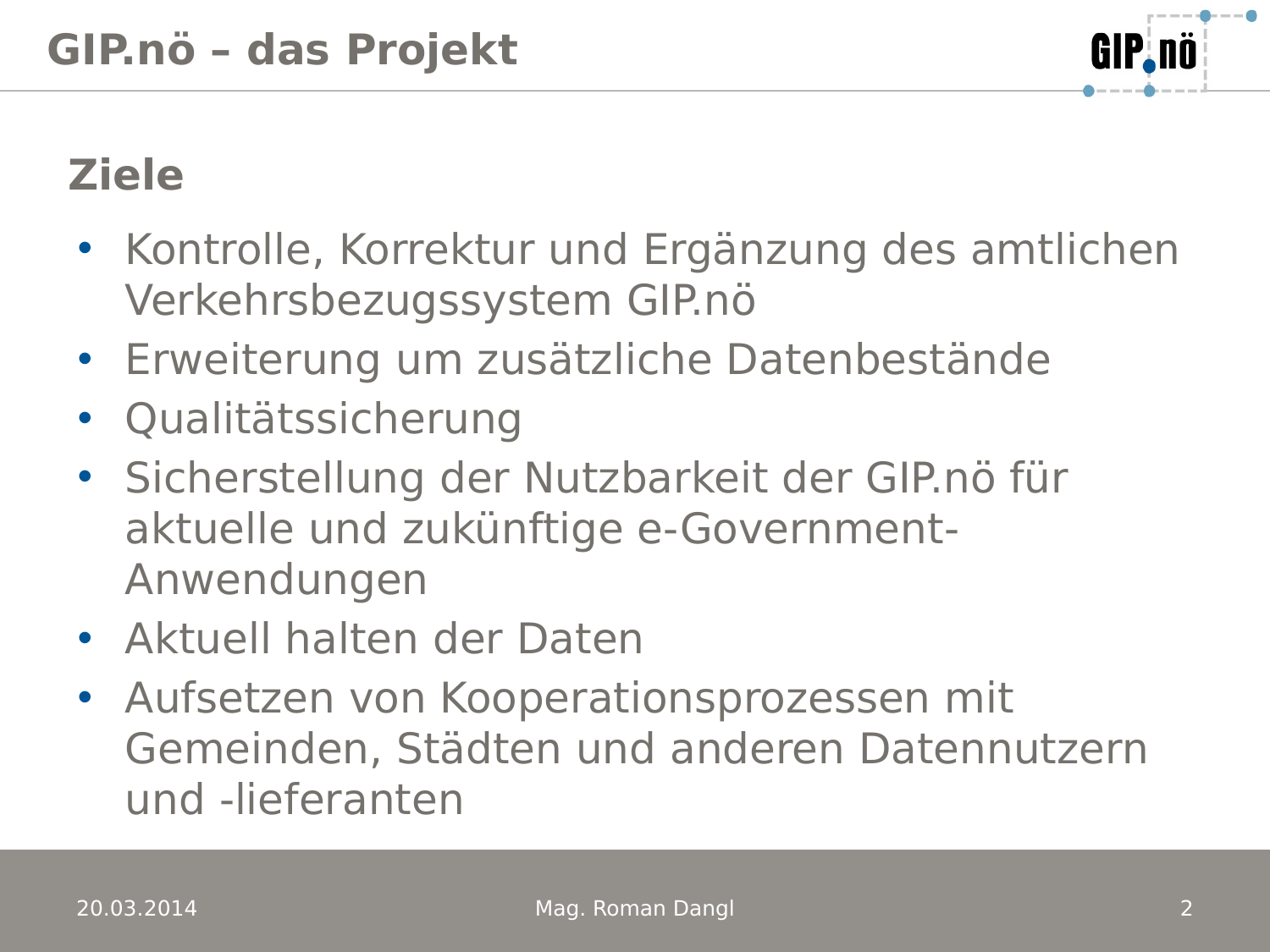

GIP.nö – das Projekt
Ziele
Kontrolle, Korrektur und Ergänzung des amtlichen Verkehrsbezugssystem GIP.nö
Erweiterung um zusätzliche Datenbestände
Qualitätssicherung
Sicherstellung der Nutzbarkeit der GIP.nö für aktuelle und zukünftige e-Government-Anwendungen
Aktuell halten der Daten
Aufsetzen von Kooperationsprozessen mit Gemeinden, Städten und anderen Datennutzern und -lieferanten

20.03.2014
Mag. Roman Dangl
2